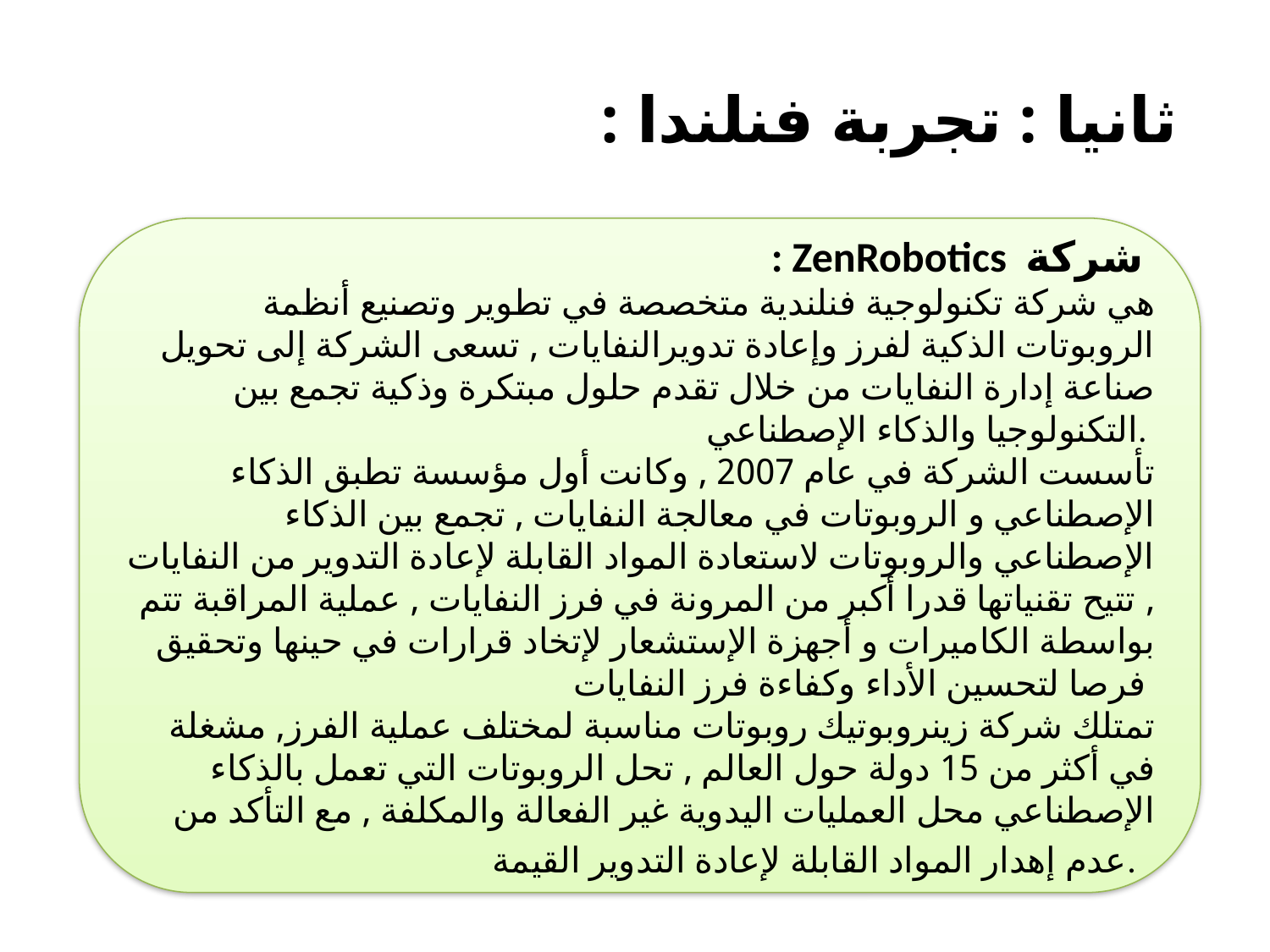

# ثانيا : تجربة فنلندا :
 : ZenRobotics  شركة
هي شركة تكنولوجية فنلندية متخصصة في تطوير وتصنيع أنظمة الروبوتات الذكية لفرز وإعادة تدويرالنفايات , تسعى الشركة إلى تحويل صناعة إدارة النفايات من خلال تقدم حلول مبتكرة وذكية تجمع بين التكنولوجيا والذكاء الإصطناعي.
تأسست الشركة في عام 2007 , وكانت أول مؤسسة تطبق الذكاء الإصطناعي و الروبوتات في معالجة النفايات , تجمع بين الذكاء الإصطناعي والروبوتات لاستعادة المواد القابلة لإعادة التدوير من النفايات , تتيح تقنياتها قدرا أكبر من المرونة في فرز النفايات , عملية المراقبة تتم بواسطة الكاميرات و أجهزة الإستشعار لإتخاد قرارات في حينها وتحقيق فرصا لتحسين الأداء وكفاءة فرز النفايات
تمتلك شركة زينروبوتيك روبوتات مناسبة لمختلف عملية الفرز, مشغلة في أكثر من 15 دولة حول العالم , تحل الروبوتات التي تعمل بالذكاء الإصطناعي محل العمليات اليدوية غير الفعالة والمكلفة , مع التأكد من عدم إهدار المواد القابلة لإعادة التدوير القيمة.